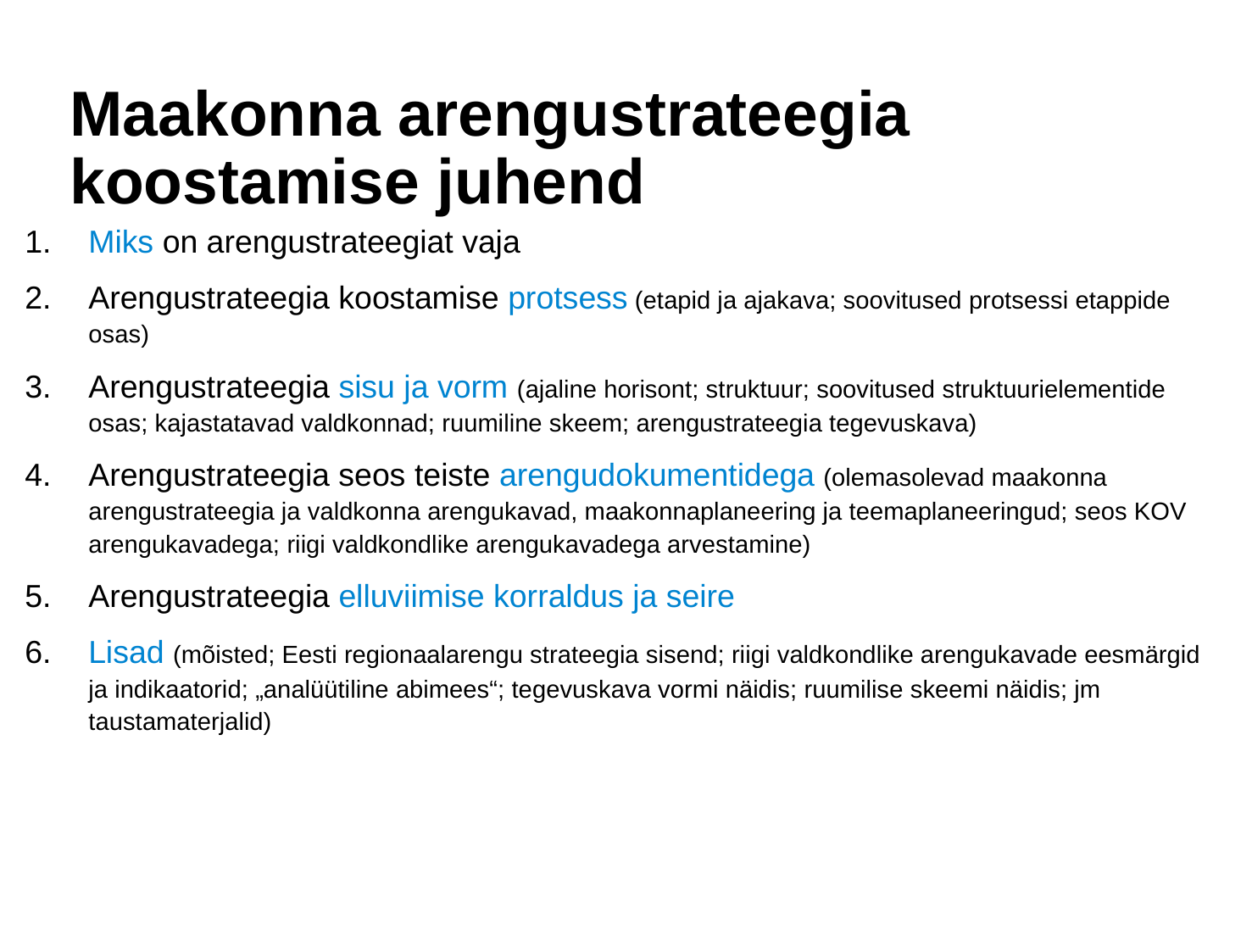

# Maakonna arengustrateegia koostamise juhend

Miks on arengustrateegiat vaja
Arengustrateegia koostamise protsess (etapid ja ajakava; soovitused protsessi etappide osas)
Arengustrateegia sisu ja vorm (ajaline horisont; struktuur; soovitused struktuurielementide osas; kajastatavad valdkonnad; ruumiline skeem; arengustrateegia tegevuskava)
Arengustrateegia seos teiste arengudokumentidega (olemasolevad maakonna arengustrateegia ja valdkonna arengukavad, maakonnaplaneering ja teemaplaneeringud; seos KOV arengukavadega; riigi valdkondlike arengukavadega arvestamine)
Arengustrateegia elluviimise korraldus ja seire
Lisad (mõisted; Eesti regionaalarengu strateegia sisend; riigi valdkondlike arengukavade eesmärgid ja indikaatorid; „analüütiline abimees“; tegevuskava vormi näidis; ruumilise skeemi näidis; jm taustamaterjalid)